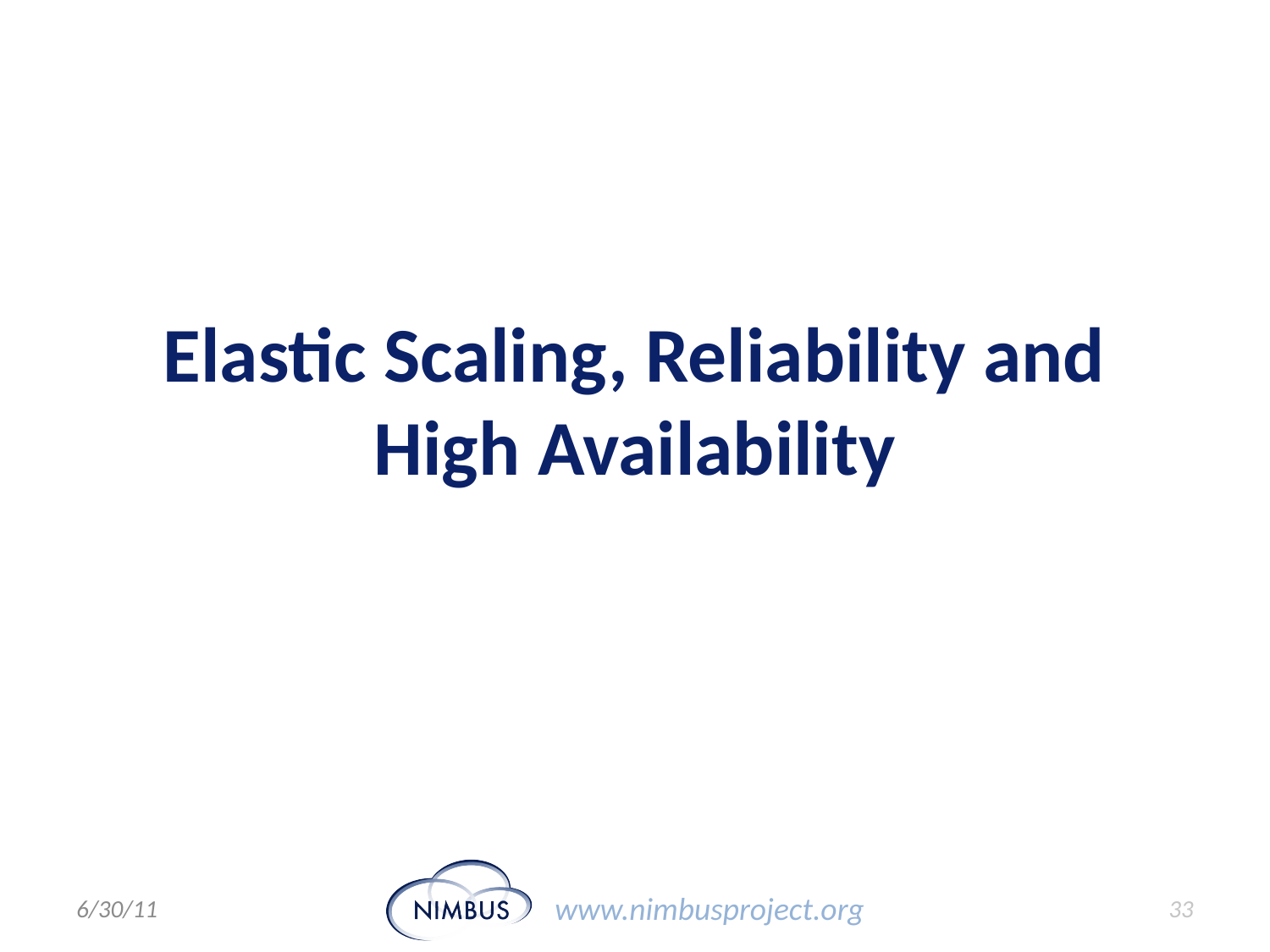

# Elastic Scaling, Reliability and High Availability

6/30/11
33